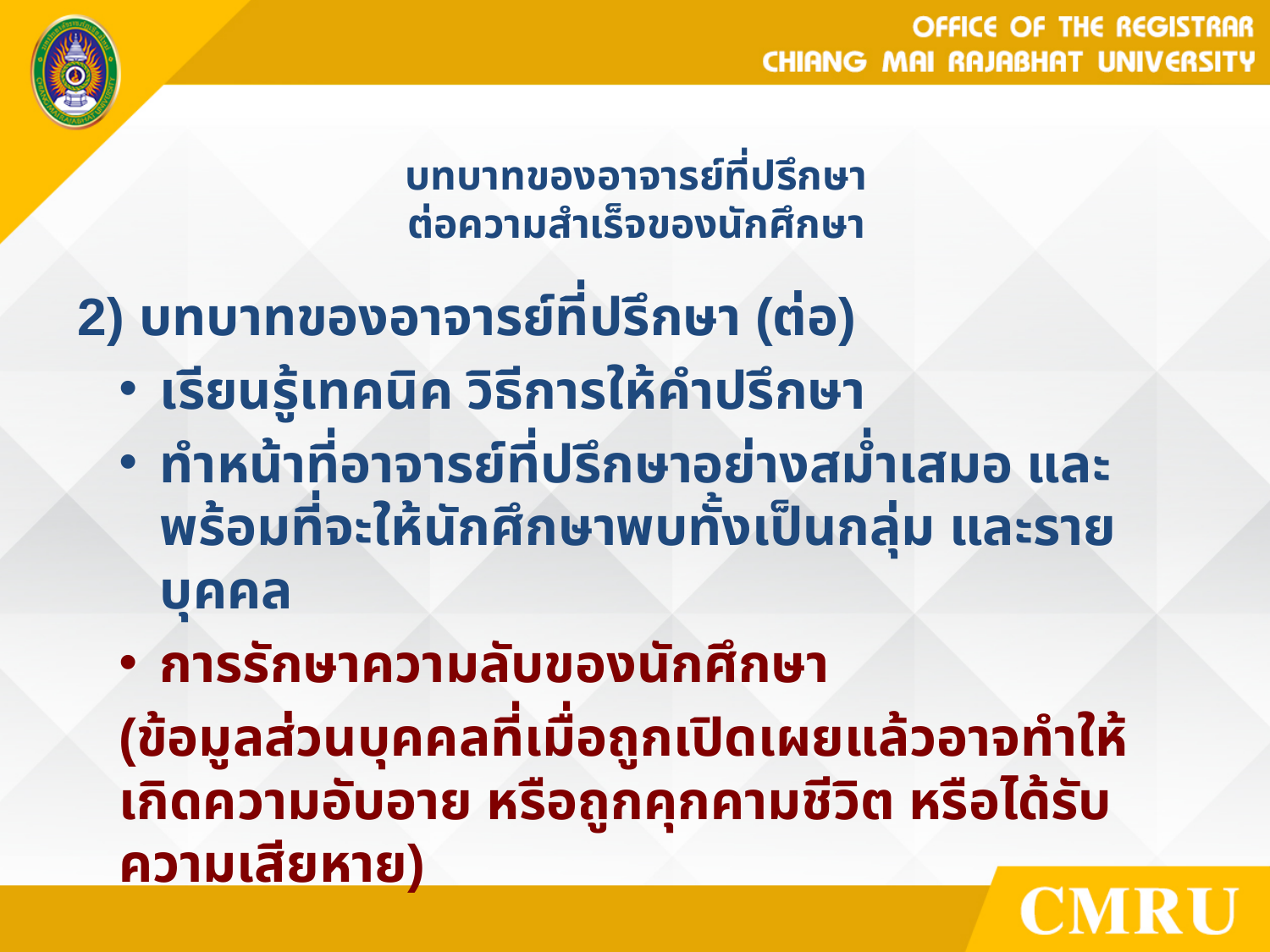

# บทบาทของอาจารย์ที่ปรึกษา ต่อความสําเร็จของนักศึกษา
2) บทบาทของอาจารย์ที่ปรึกษา (ต่อ)
เรียนรู้เทคนิค วิธีการให้คําปรึกษา
ทําหน้าที่อาจารย์ที่ปรึกษาอย่างสม่ำเสมอ และพร้อมที่จะให้นักศึกษาพบทั้งเป็นกลุ่ม และรายบุคคล
การรักษาความลับของนักศึกษา
(ข้อมูลส่วนบุคคลที่เมื่อถูกเปิดเผยแล้วอาจทำให้เกิดความอับอาย หรือถูกคุกคามชีวิต หรือได้รับความเสียหาย)